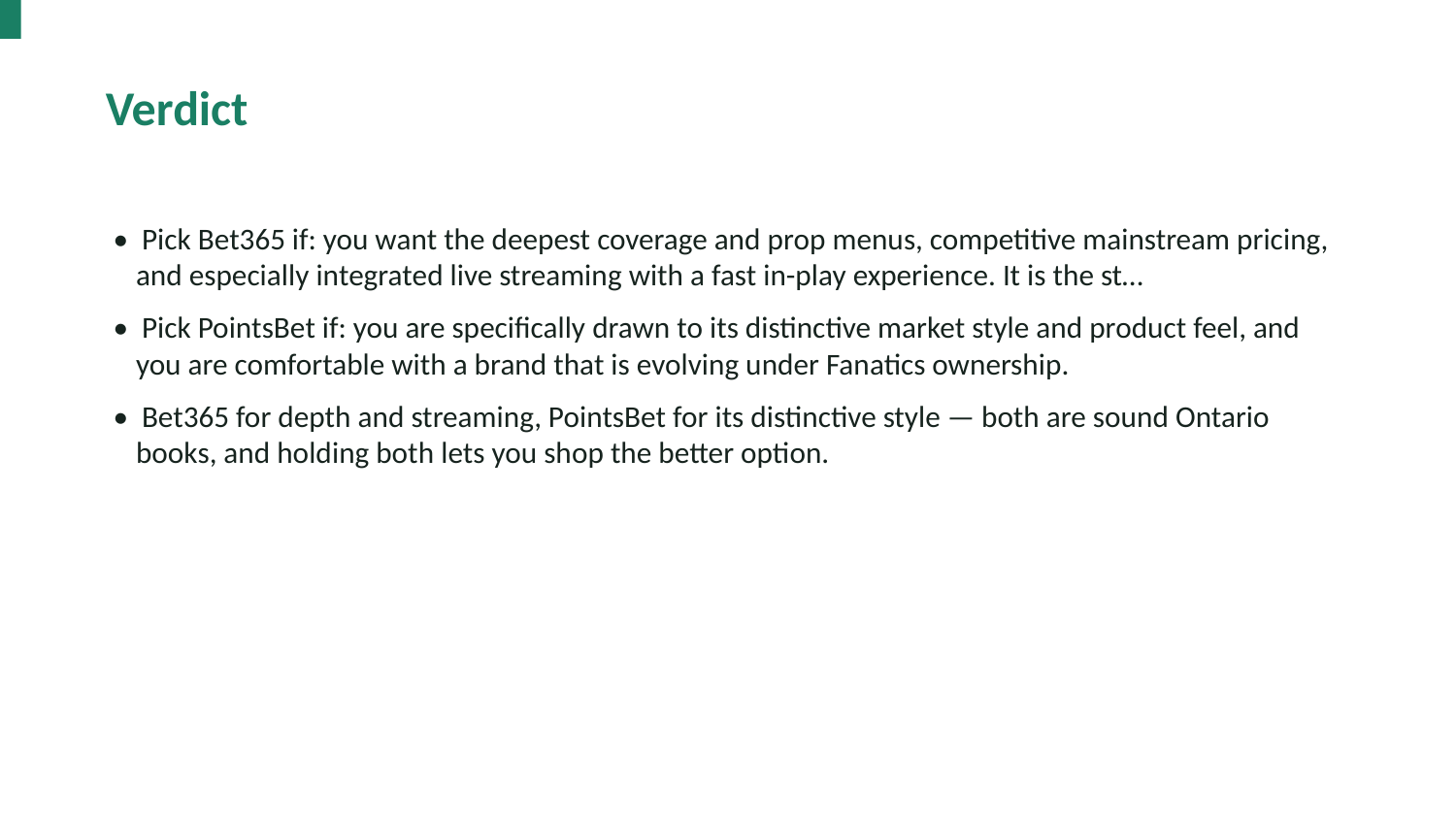

Verdict
•  Pick Bet365 if: you want the deepest coverage and prop menus, competitive mainstream pricing, and especially integrated live streaming with a fast in-play experience. It is the st…
•  Pick PointsBet if: you are specifically drawn to its distinctive market style and product feel, and you are comfortable with a brand that is evolving under Fanatics ownership.
•  Bet365 for depth and streaming, PointsBet for its distinctive style — both are sound Ontario books, and holding both lets you shop the better option.